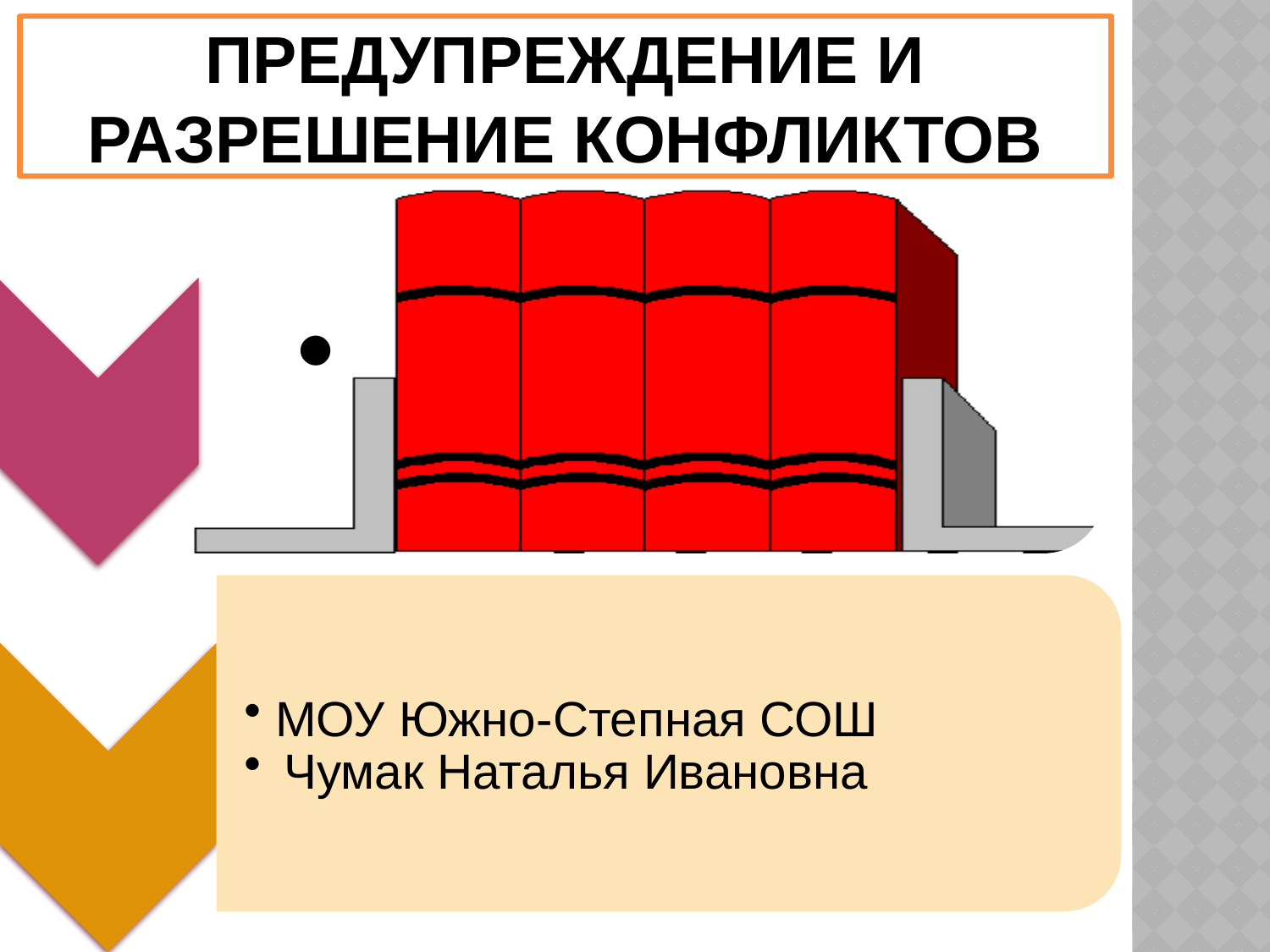

# предупреждение и разрешение конфликтов

 МОУ Южно-Степная СОШ
Чумак Наталья Ивановна